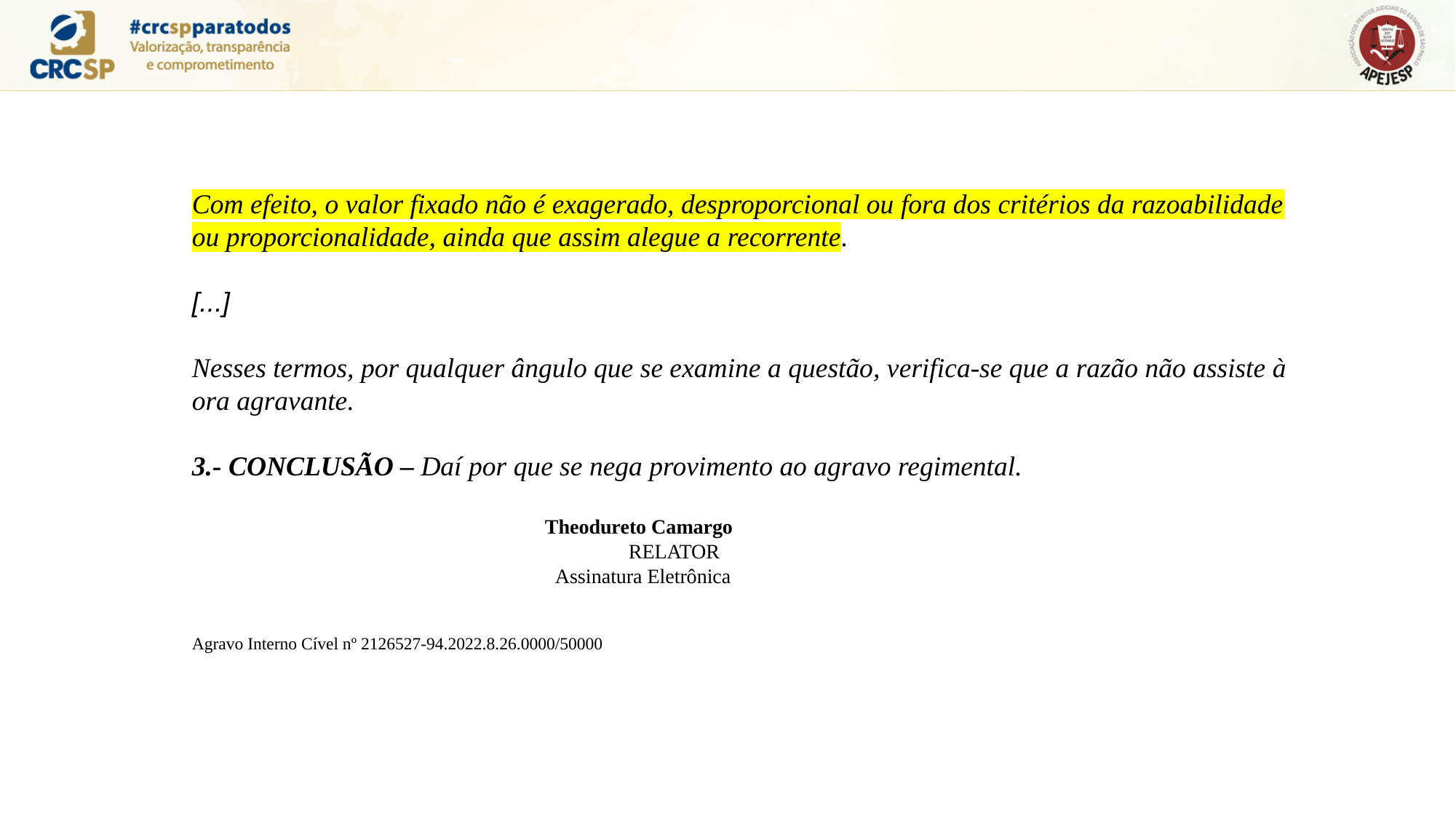

Com efeito, o valor fixado não é exagerado, desproporcional ou fora dos critérios da razoabilidade ou proporcionalidade, ainda que assim alegue a recorrente.

[...]

Nesses termos, por qualquer ângulo que se examine a questão, verifica-se que a razão não assiste à ora agravante.

3.- CONCLUSÃO – Daí por que se nega provimento ao agravo regimental.

			     Theodureto Camargo
				RELATOR
			       Assinatura Eletrônica

Agravo Interno Cível nº 2126527-94.2022.8.26.0000/50000